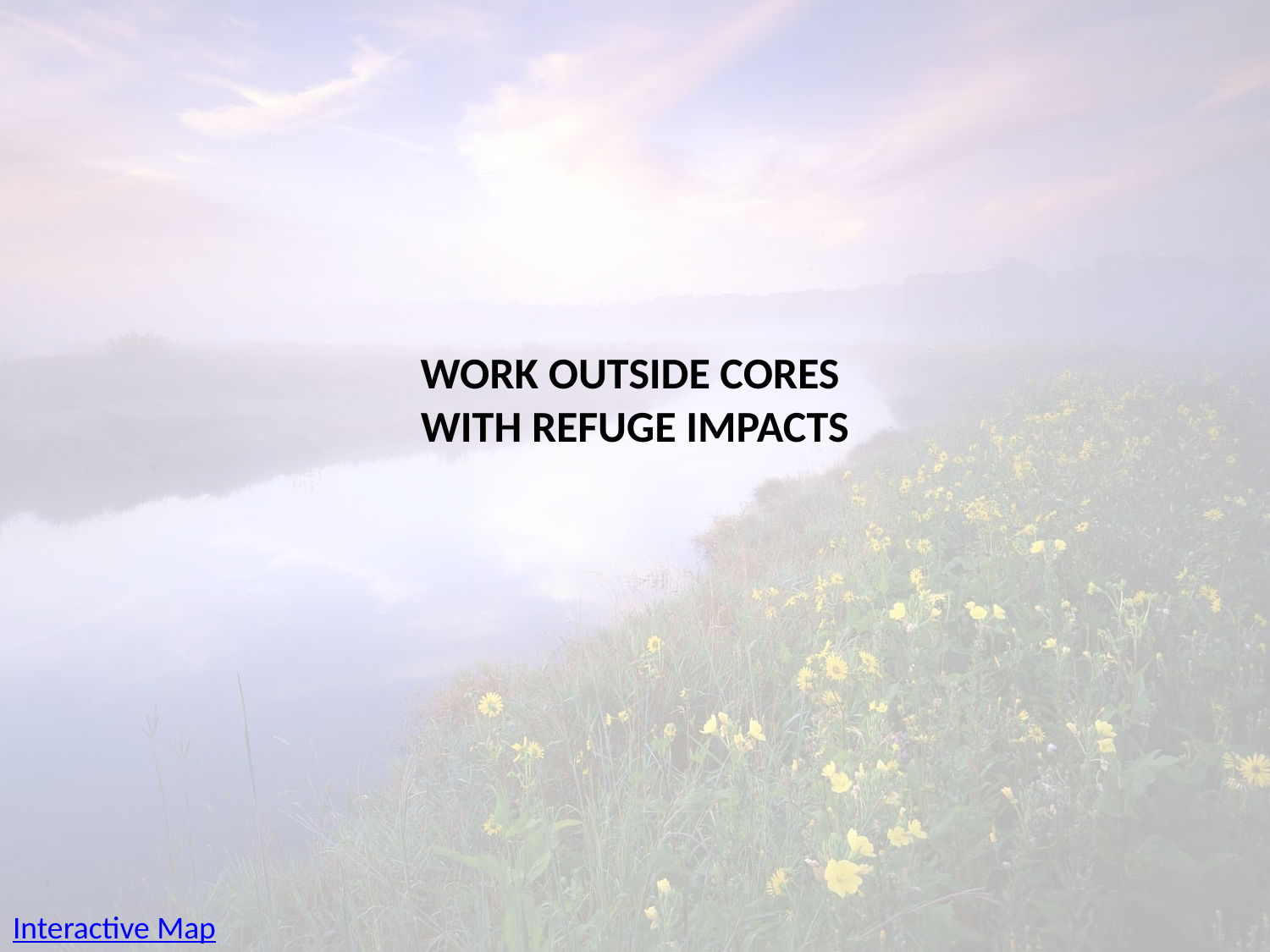

WORK OUTSIDE CORES
WITH REFUGE IMPACTS
Interactive Map